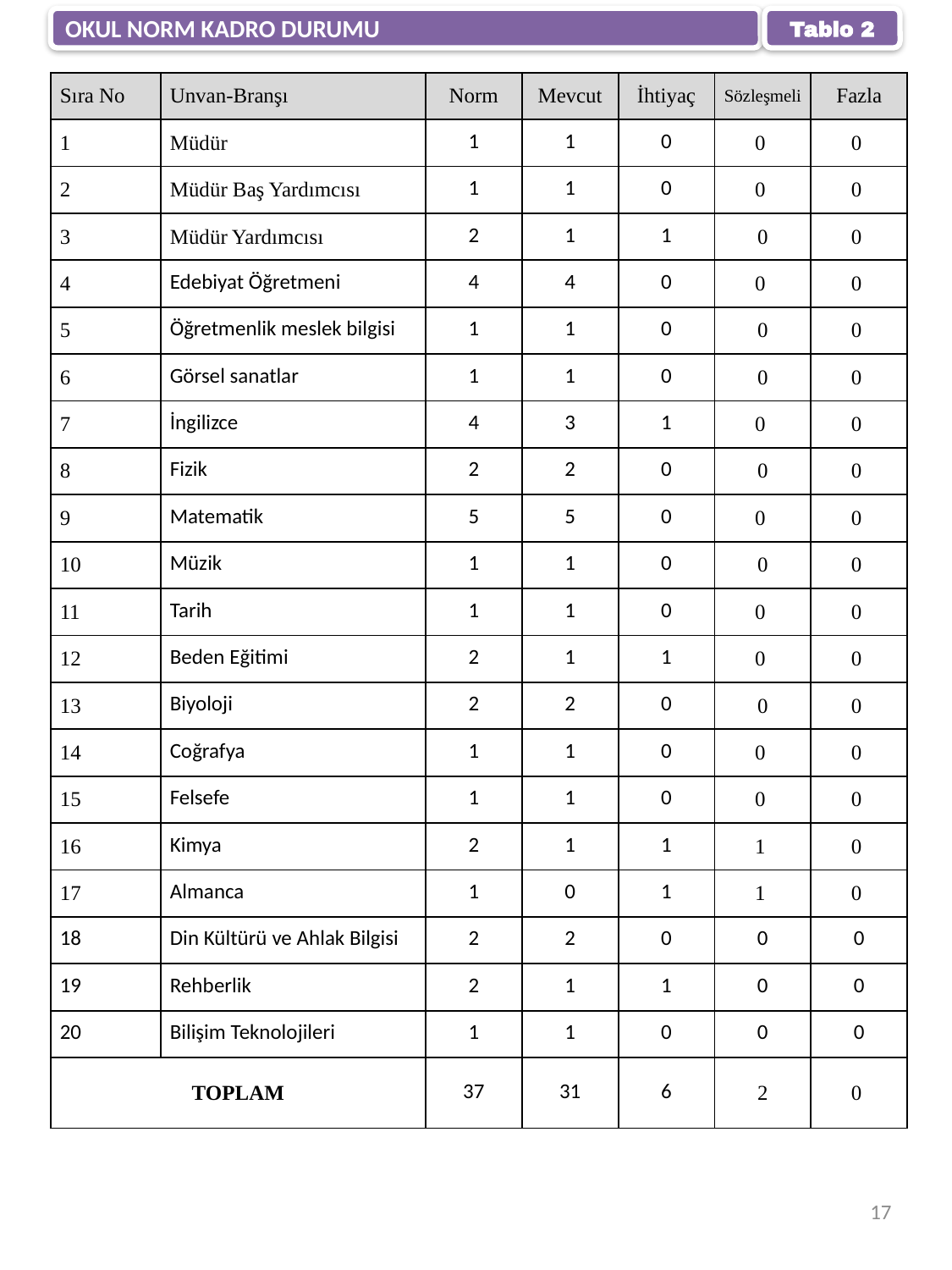

OKUL NORM KADRO DURUMU
Tablo 2
| Sıra No | Unvan-Branşı | Norm | Mevcut | İhtiyaç | Sözleşmeli | Fazla |
| --- | --- | --- | --- | --- | --- | --- |
| 1 | Müdür | 1 | 1 | 0 | 0 | 0 |
| 2 | Müdür Baş Yardımcısı | 1 | 1 | 0 | 0 | 0 |
| 3 | Müdür Yardımcısı | 2 | 1 | 1 | 0 | 0 |
| 4 | Edebiyat Öğretmeni | 4 | 4 | 0 | 0 | 0 |
| 5 | Öğretmenlik meslek bilgisi | 1 | 1 | 0 | 0 | 0 |
| 6 | Görsel sanatlar | 1 | 1 | 0 | 0 | 0 |
| 7 | İngilizce | 4 | 3 | 1 | 0 | 0 |
| 8 | Fizik | 2 | 2 | 0 | 0 | 0 |
| 9 | Matematik | 5 | 5 | 0 | 0 | 0 |
| 10 | Müzik | 1 | 1 | 0 | 0 | 0 |
| 11 | Tarih | 1 | 1 | 0 | 0 | 0 |
| 12 | Beden Eğitimi | 2 | 1 | 1 | 0 | 0 |
| 13 | Biyoloji | 2 | 2 | 0 | 0 | 0 |
| 14 | Coğrafya | 1 | 1 | 0 | 0 | 0 |
| 15 | Felsefe | 1 | 1 | 0 | 0 | 0 |
| 16 | Kimya | 2 | 1 | 1 | 1 | 0 |
| 17 | Almanca | 1 | 0 | 1 | 1 | 0 |
| 18 | Din Kültürü ve Ahlak Bilgisi | 2 | 2 | 0 | 0 | 0 |
| 19 | Rehberlik | 2 | 1 | 1 | 0 | 0 |
| 20 | Bilişim Teknolojileri | 1 | 1 | 0 | 0 | 0 |
| TOPLAM |  | 37 | 31 | 6 | 2 | 0 |
17